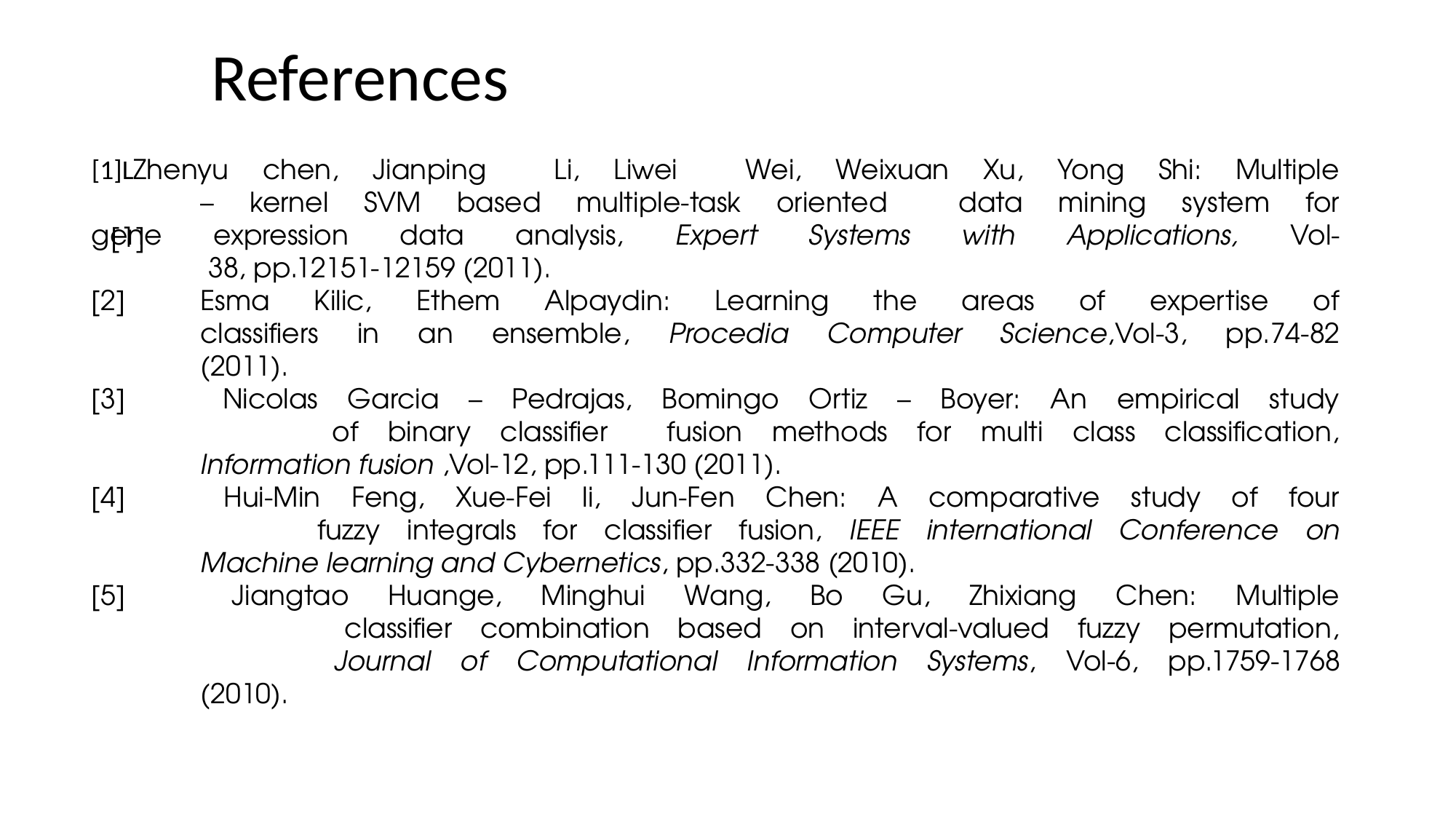

# References
[1]LZhenyu chen, Jianping  Li, Liwei  Wei, Weixuan Xu, Yong Shi: Multiple
	– kernel SVM based multiple-task oriented  data mining system for
gene expression data analysis, Expert Systems with Applications, Vol-
	 38, pp.12151-12159 (2011).
[2]	Esma Kilic, Ethem Alpaydin: Learning the areas of expertise of
	classifiers in an ensemble, Procedia Computer Science,Vol-3, pp.74-82
       	(2011).
[3] 	Nicolas Garcia – Pedrajas, Bomingo Ortiz – Boyer: An empirical study
      	of binary classifier  fusion methods for multi class classification,
      	Information fusion ,Vol-12, pp.111-130 (2011).
[4] 	Hui-Min Feng, Xue-Fei li, Jun-Fen Chen: A comparative study of four
      	fuzzy integrals for classifier fusion, IEEE international Conference on
      	Machine learning and Cybernetics, pp.332-338 (2010).
[5] 	Jiangtao Huange, Minghui Wang, Bo Gu, Zhixiang Chen: Multiple
       	classifier combination based on interval-valued fuzzy permutation,
      	Journal of Computational Information Systems, Vol-6, pp.1759-1768
     	(2010).

[1]